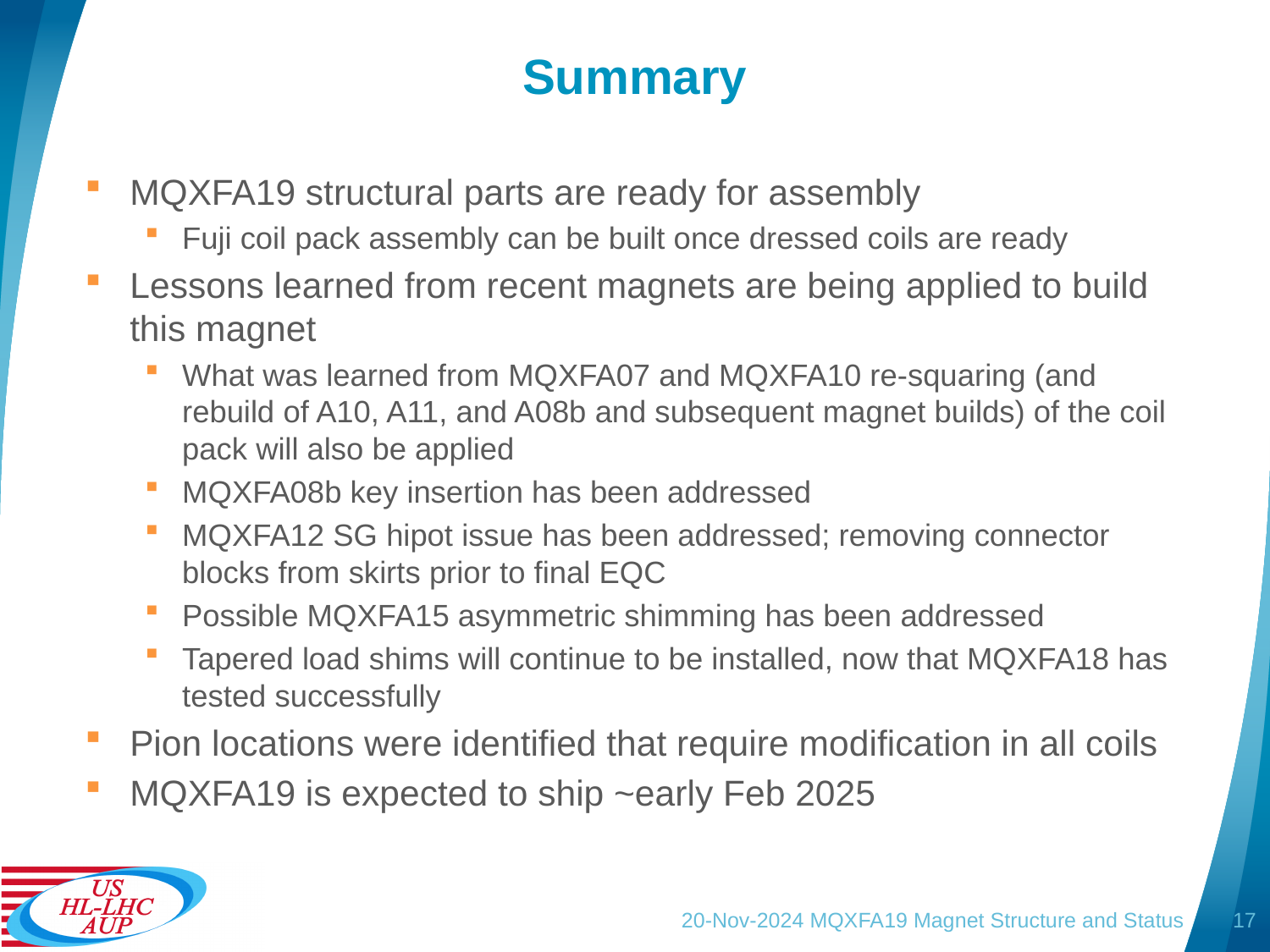

# Summary
MQXFA19 structural parts are ready for assembly
Fuji coil pack assembly can be built once dressed coils are ready
Lessons learned from recent magnets are being applied to build this magnet
What was learned from MQXFA07 and MQXFA10 re-squaring (and rebuild of A10, A11, and A08b and subsequent magnet builds) of the coil pack will also be applied
MQXFA08b key insertion has been addressed
MQXFA12 SG hipot issue has been addressed; removing connector blocks from skirts prior to final EQC
Possible MQXFA15 asymmetric shimming has been addressed
Tapered load shims will continue to be installed, now that MQXFA18 has tested successfully
Pion locations were identified that require modification in all coils
MQXFA19 is expected to ship ~early Feb 2025
20-Nov-2024 MQXFA19 Magnet Structure and Status
17